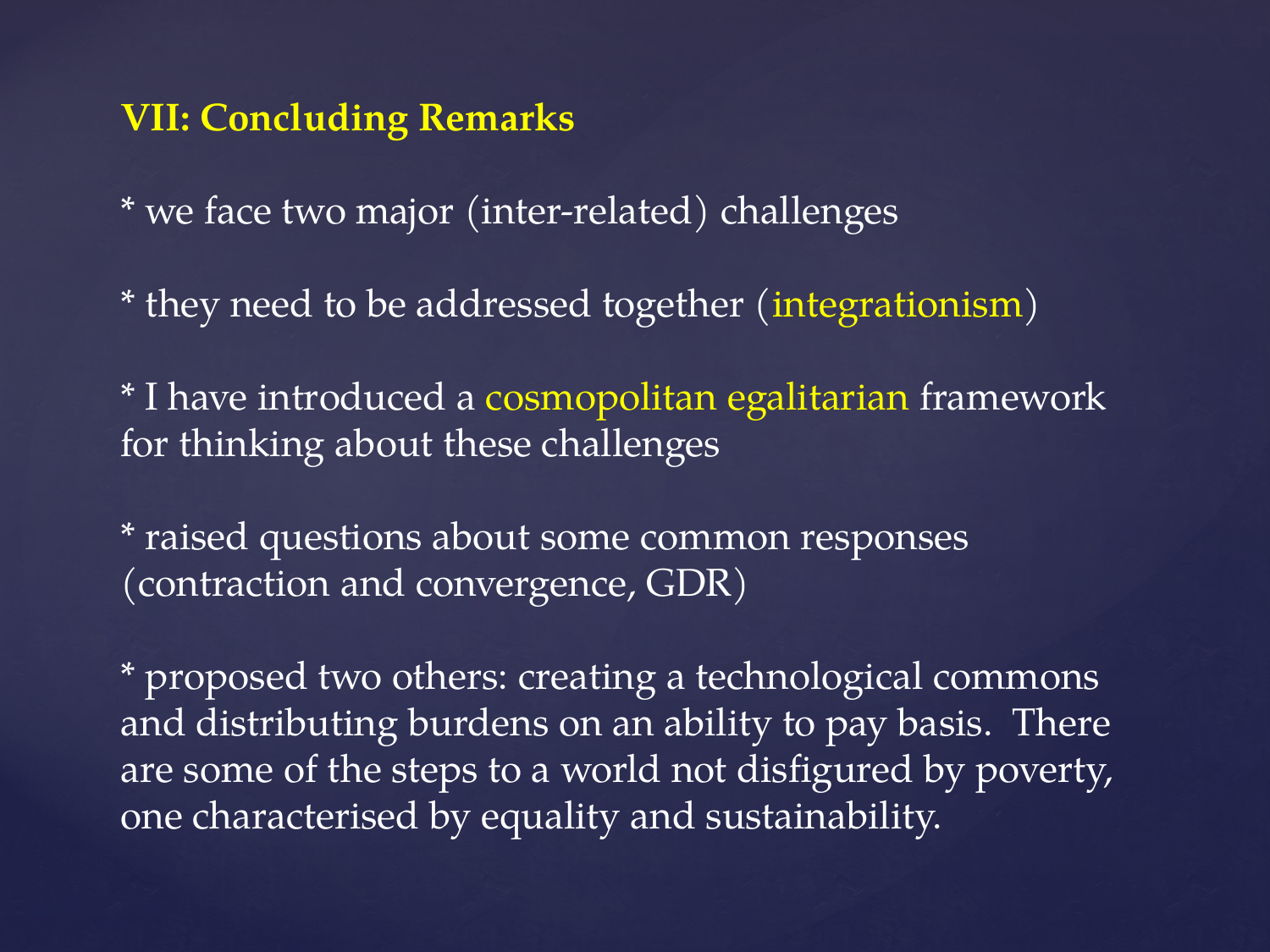

# VII: Concluding Remarks * we face two major (inter-related) challenges * they need to be addressed together (integrationism) * I have introduced a cosmopolitan egalitarian framework for thinking about these challenges * raised questions about some common responses (contraction and convergence, GDR) * proposed two others: creating a technological commons and distributing burdens on an ability to pay basis.  There are some of the steps to a world not disfigured by poverty, one characterised by equality and sustainability.